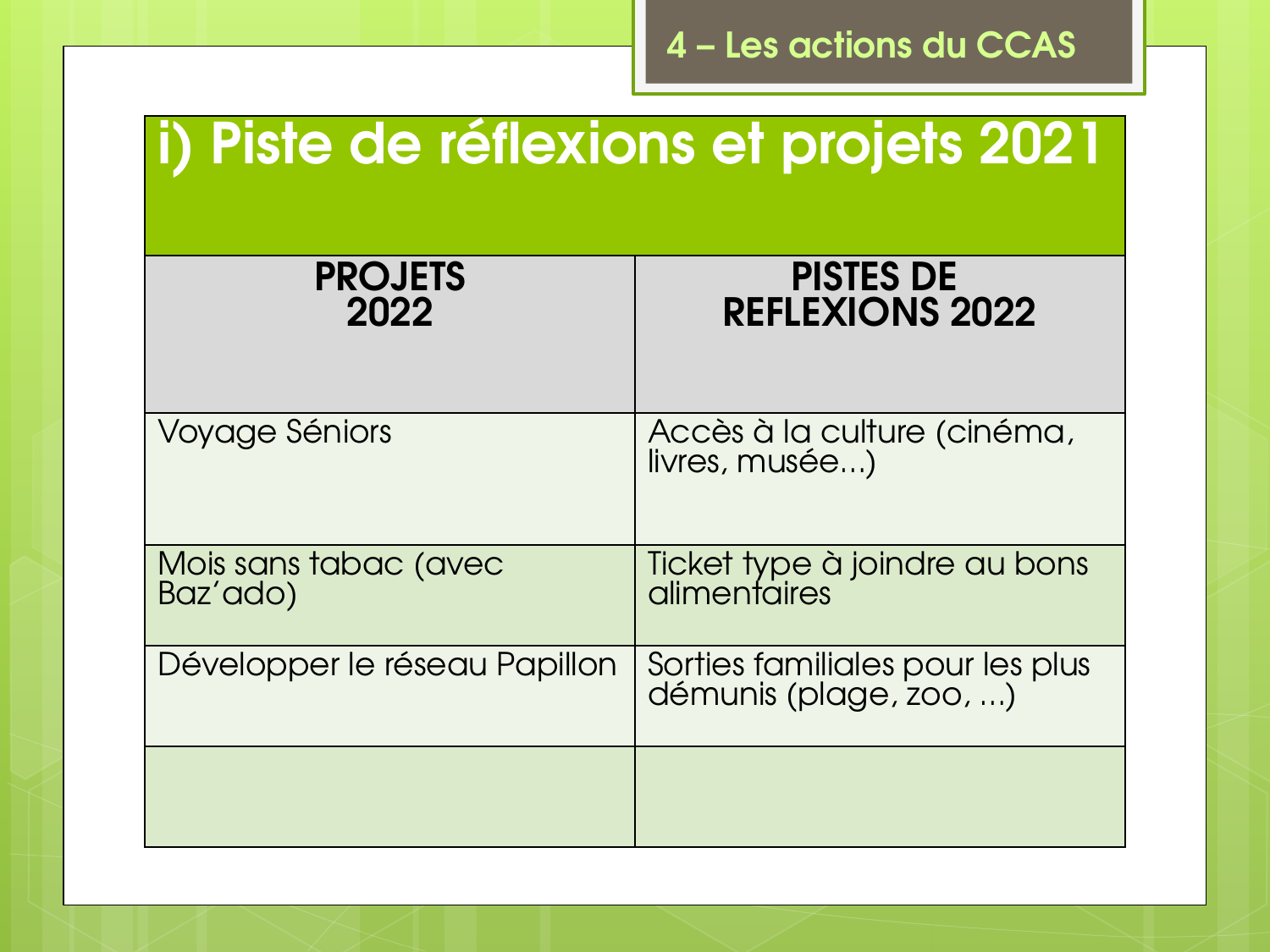

4 – Les actions du CCAS
| i) Piste de réflexions et projets 2021 |  |
| --- | --- |
| PROJETS 2022 | PISTES DE REFLEXIONS 2022 |
| Voyage Séniors | Accès à la culture (cinéma, livres, musée…) |
| Mois sans tabac (avec Baz’ado) | Ticket type à joindre au bons alimentaires |
| Développer le réseau Papillon | Sorties familiales pour les plus démunis (plage, zoo, …) |
|  |  |